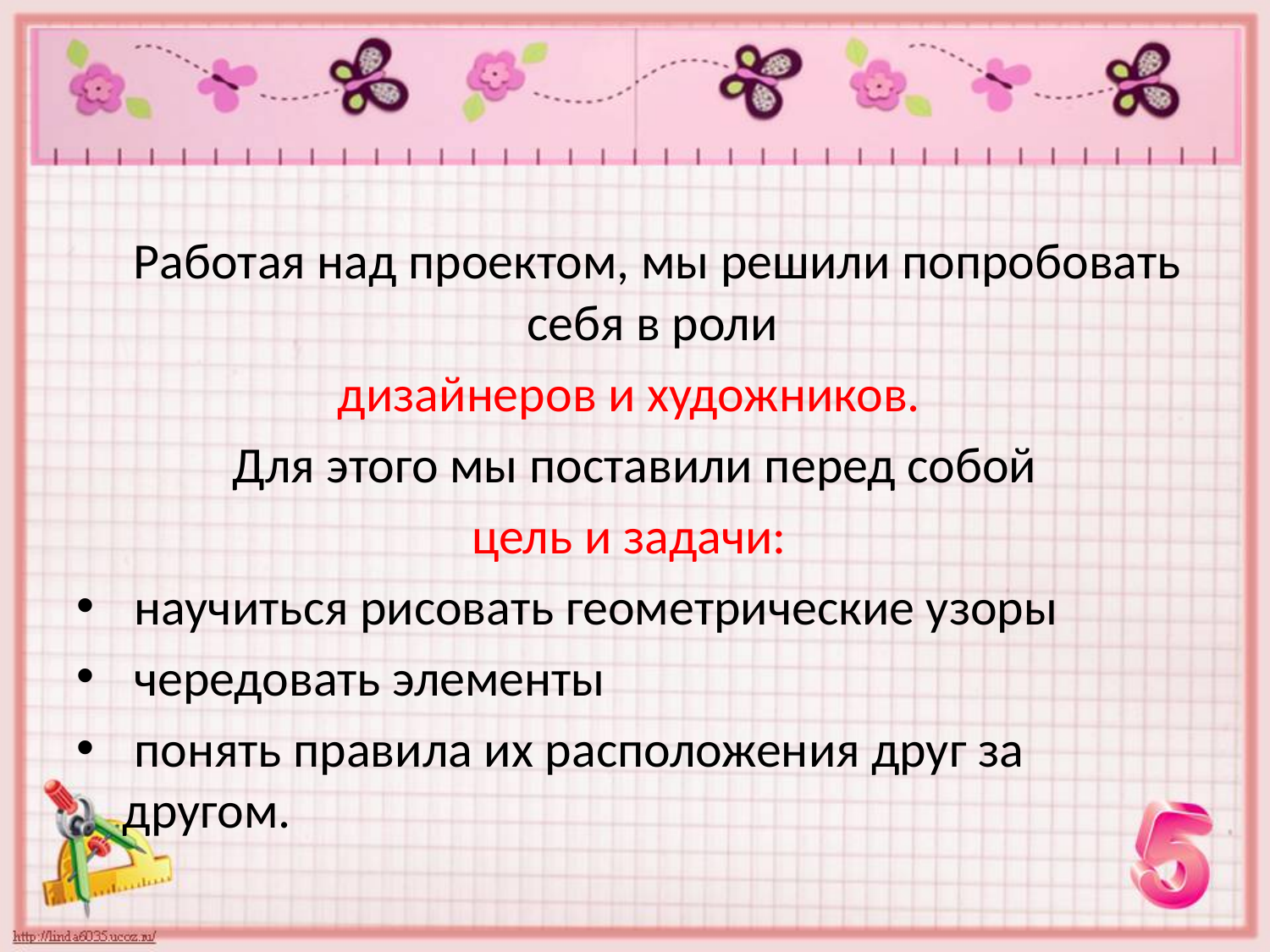

#
    Работая над проектом, мы решили попробовать себя в роли
дизайнеров и художников.
Для этого мы поставили перед собой
цель и задачи:
 научиться рисовать геометрические узоры
 чередовать элементы
 понять правила их расположения друг за другом.